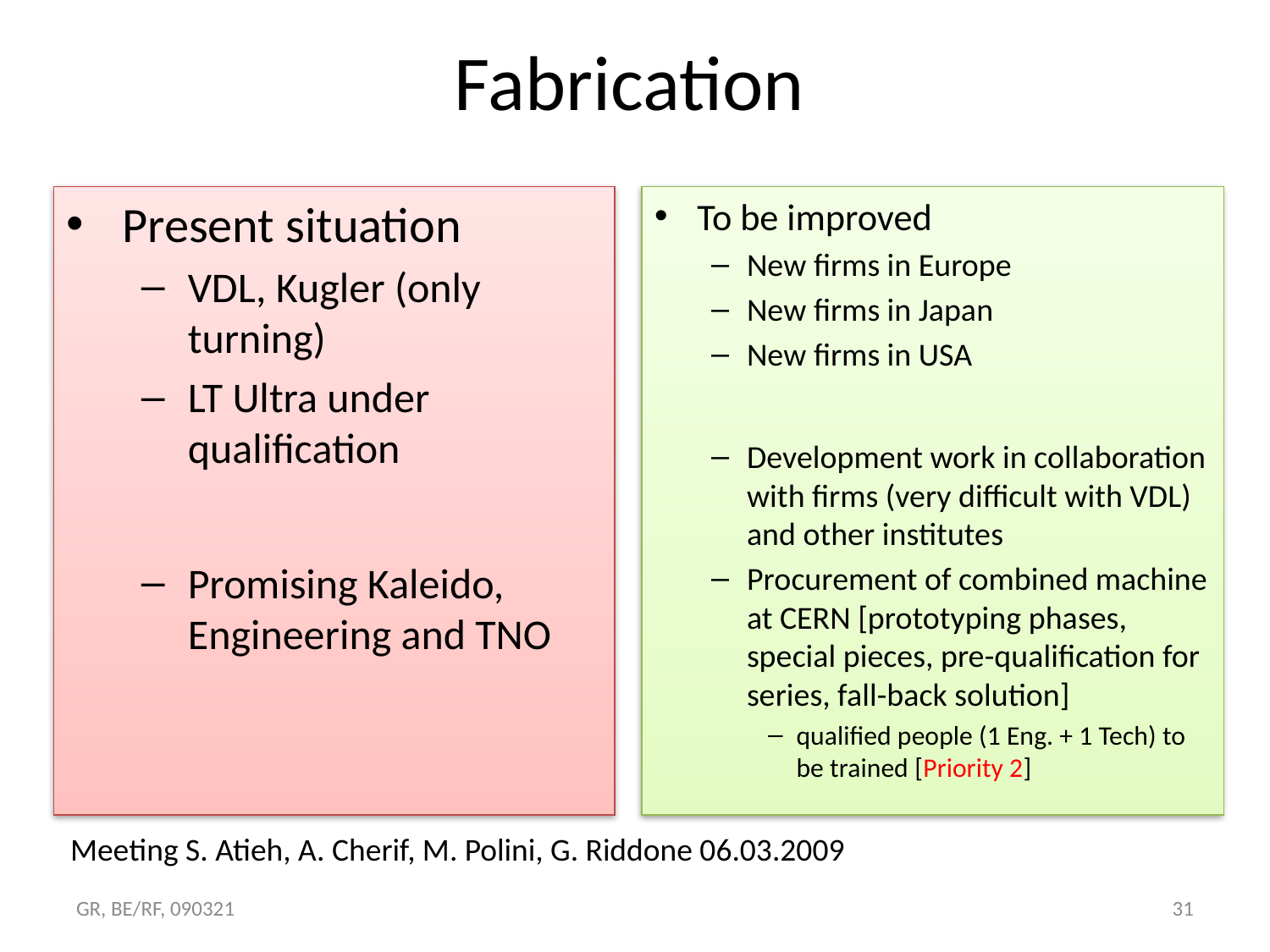

# Fabrication
Present situation
VDL, Kugler (only turning)
LT Ultra under qualification

Promising Kaleido, Engineering and TNO
To be improved
New firms in Europe
New firms in Japan
New firms in USA

Development work in collaboration with firms (very difficult with VDL) and other institutes
Procurement of combined machine at CERN [prototyping phases, special pieces, pre-qualification for series, fall-back solution]
qualified people (1 Eng. + 1 Tech) to be trained [Priority 2]
Meeting S. Atieh, A. Cherif, M. Polini, G. Riddone 06.03.2009
GR, BE/RF, 090321

31